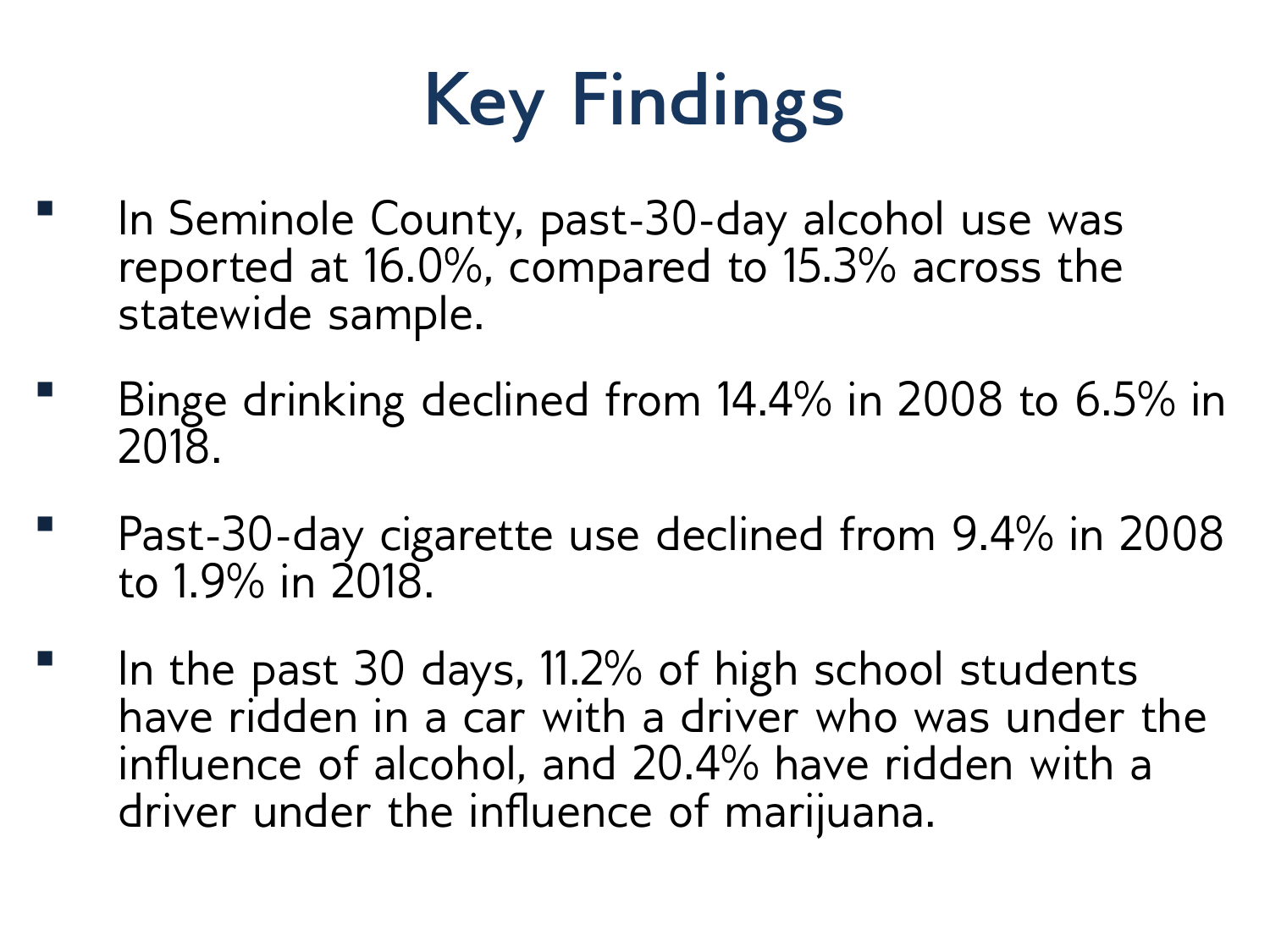

Key Findings
In Seminole County, past-30-day alcohol use was reported at 16.0%, compared to 15.3% across the statewide sample.
Binge drinking declined from 14.4% in 2008 to 6.5% in 2018.
Past-30-day cigarette use declined from 9.4% in 2008 to 1.9% in 2018.
In the past 30 days, 11.2% of high school students have ridden in a car with a driver who was under the influence of alcohol, and 20.4% have ridden with a driver under the influence of marijuana.